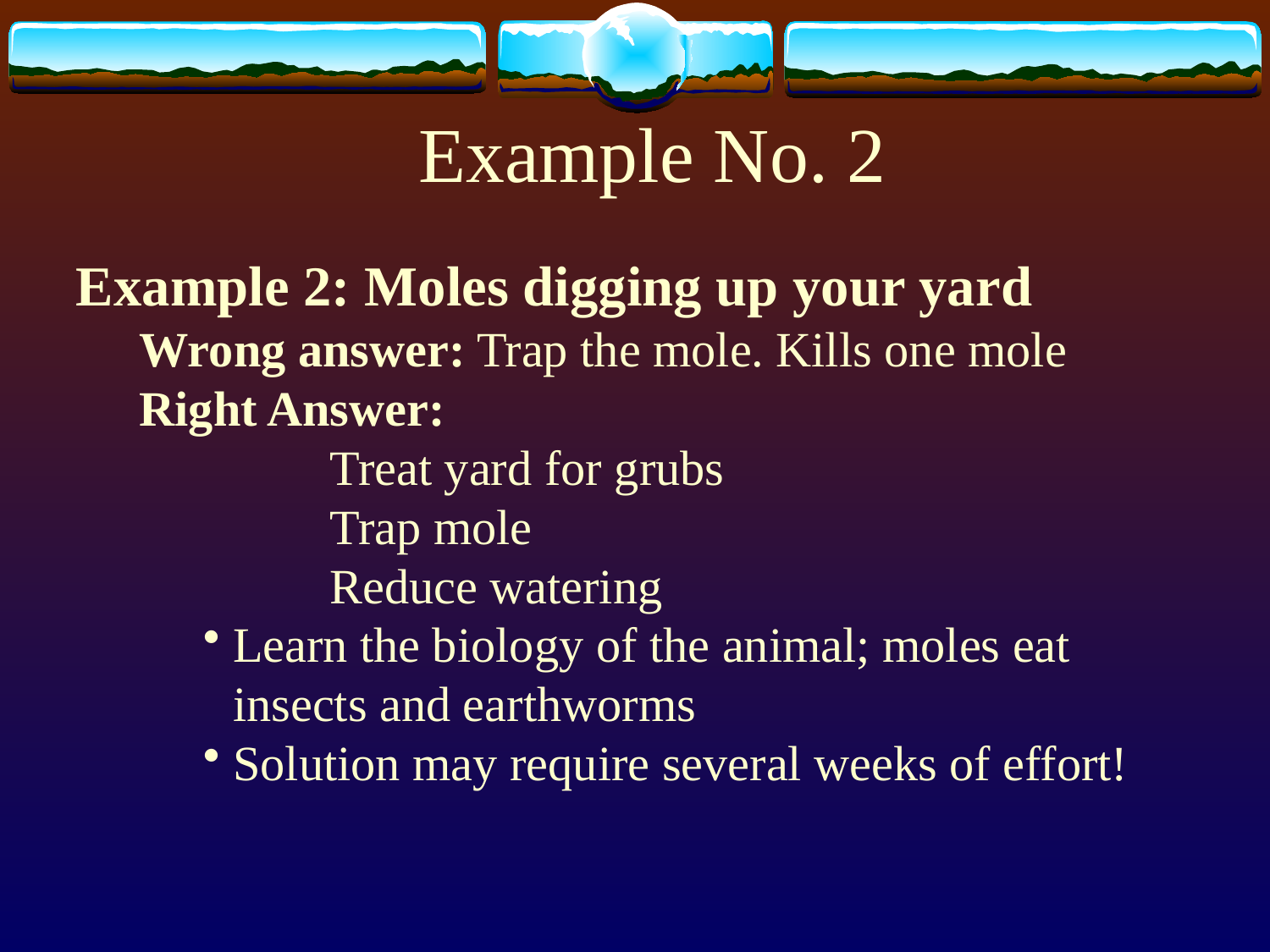

Example No. 2
Example 2: Moles digging up your yard
Wrong answer: Trap the mole. Kills one mole
Right Answer:
	Treat yard for grubs
	Trap mole
	Reduce watering
Learn the biology of the animal; moles eat insects and earthworms
Solution may require several weeks of effort!